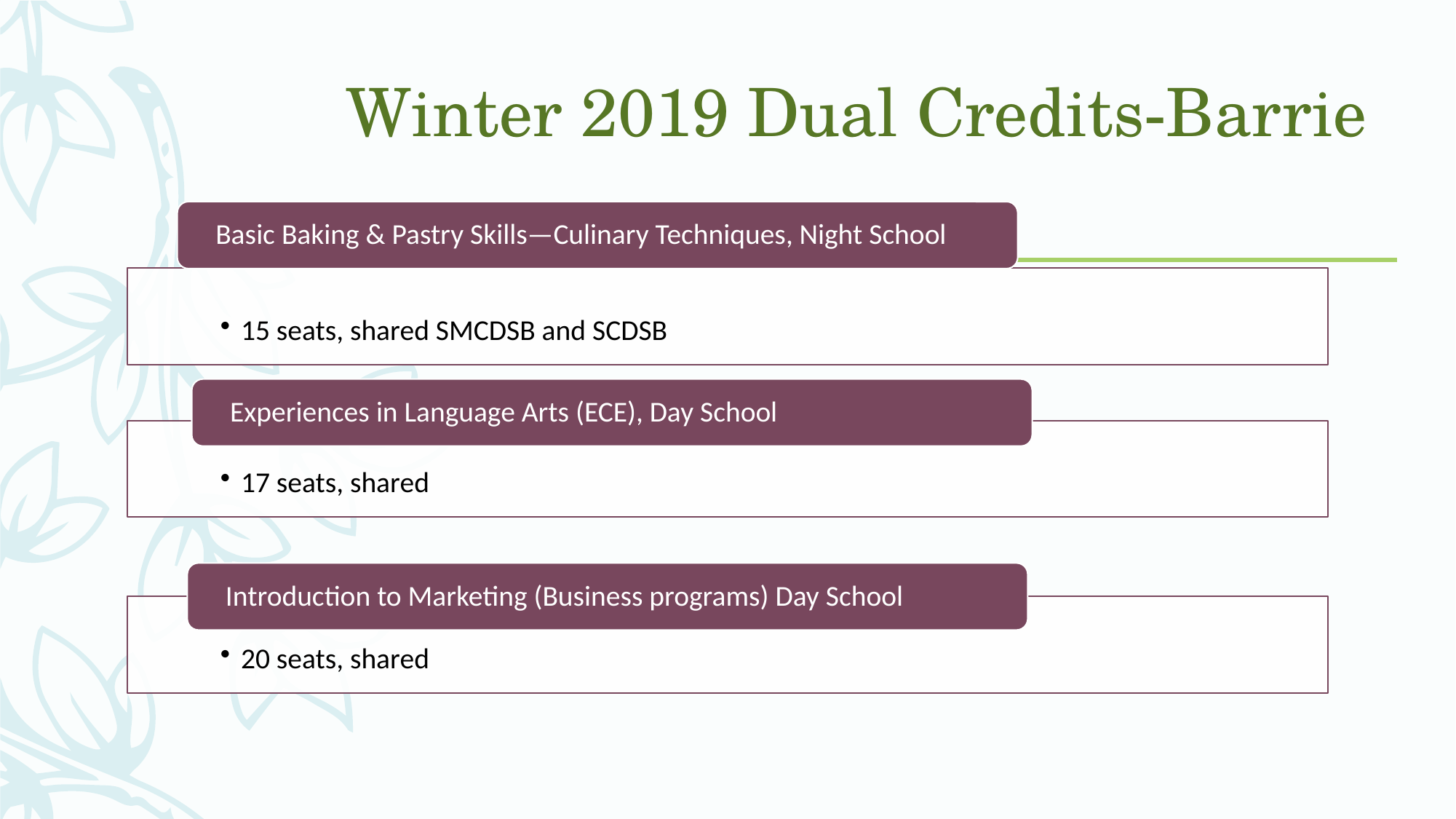

# Winter 2019 Dual Credits-Barrie
17 seats, shared
Experiences in Language Arts (ECE), Day School
15 seats, shared SMCDSB and SCDSB
Basic Baking & Pastry Skills—Culinary Techniques, Night School
20 seats, shared
Introduction to Marketing (Business programs) Day School